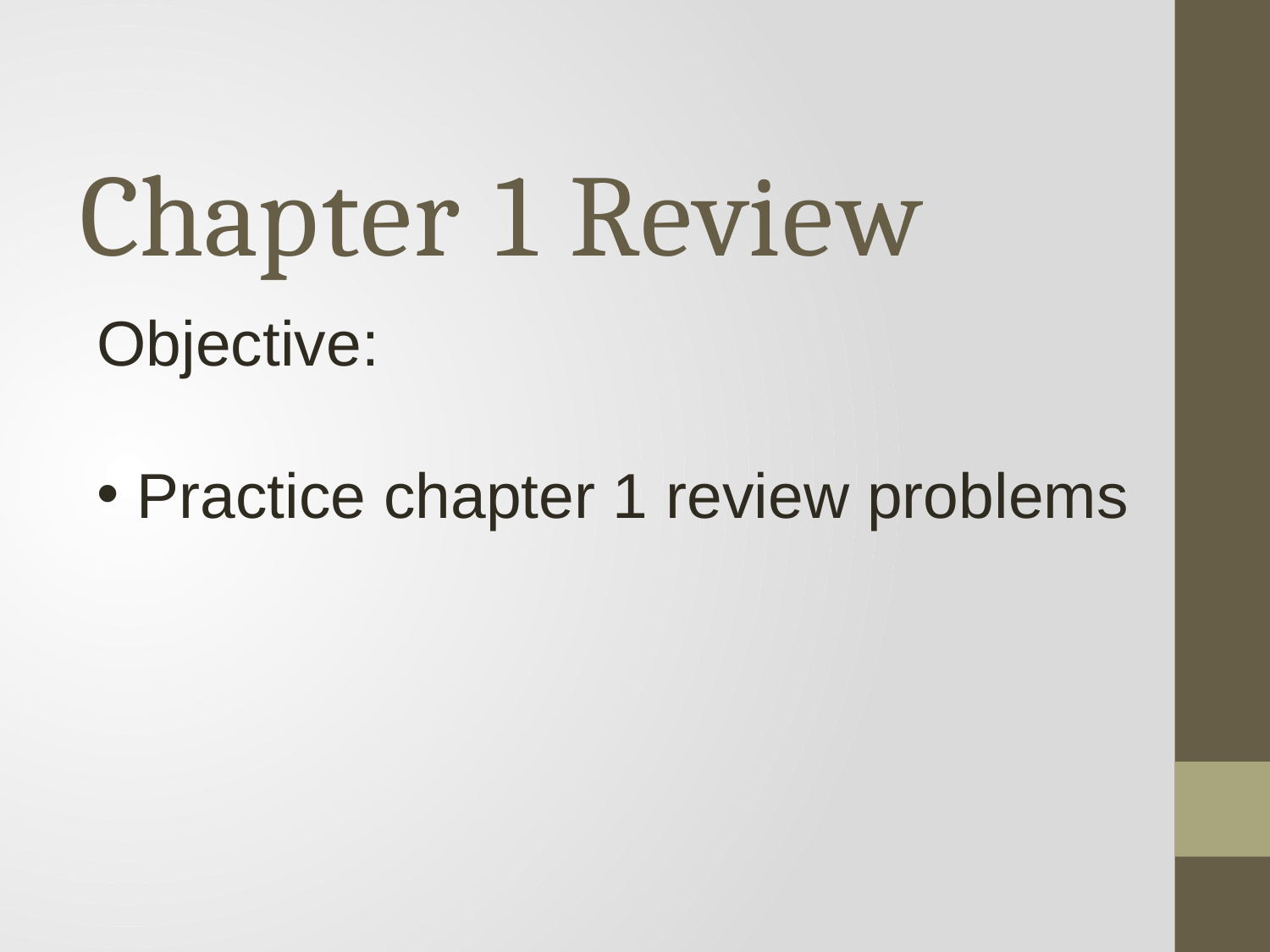

# Chapter 1 Review
Objective:

Practice chapter 1 review problems